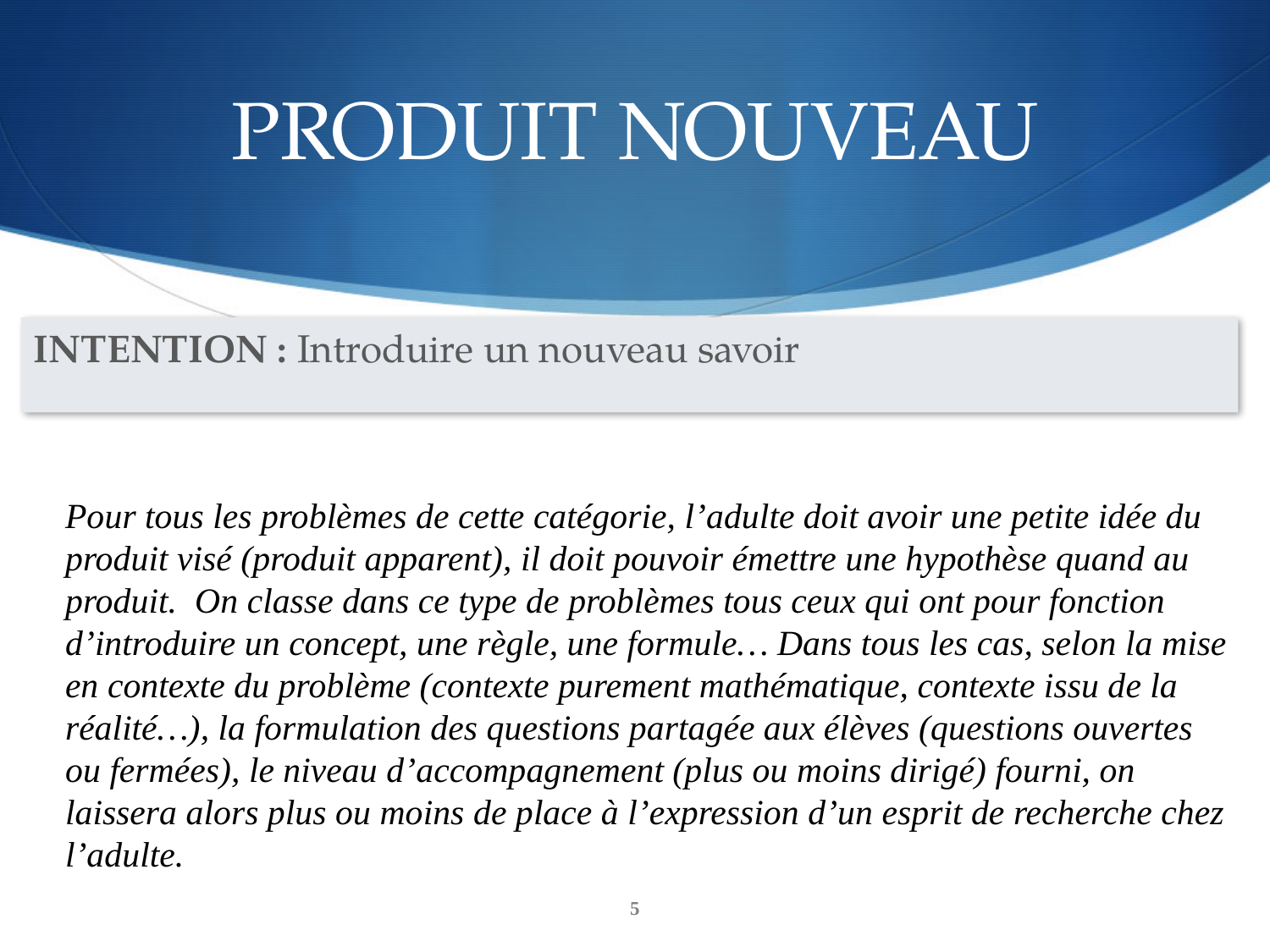

# PRODUIT NOUVEAU
INTENTION : Introduire un nouveau savoir
Pour tous les problèmes de cette catégorie, l’adulte doit avoir une petite idée du produit visé (produit apparent), il doit pouvoir émettre une hypothèse quand au produit.  On classe dans ce type de problèmes tous ceux qui ont pour fonction d’introduire un concept, une règle, une formule… Dans tous les cas, selon la mise en contexte du problème (contexte purement mathématique, contexte issu de la réalité…), la formulation des questions partagée aux élèves (questions ouvertes ou fermées), le niveau d’accompagnement (plus ou moins dirigé) fourni, on laissera alors plus ou moins de place à l’expression d’un esprit de recherche chez l’adulte.
5